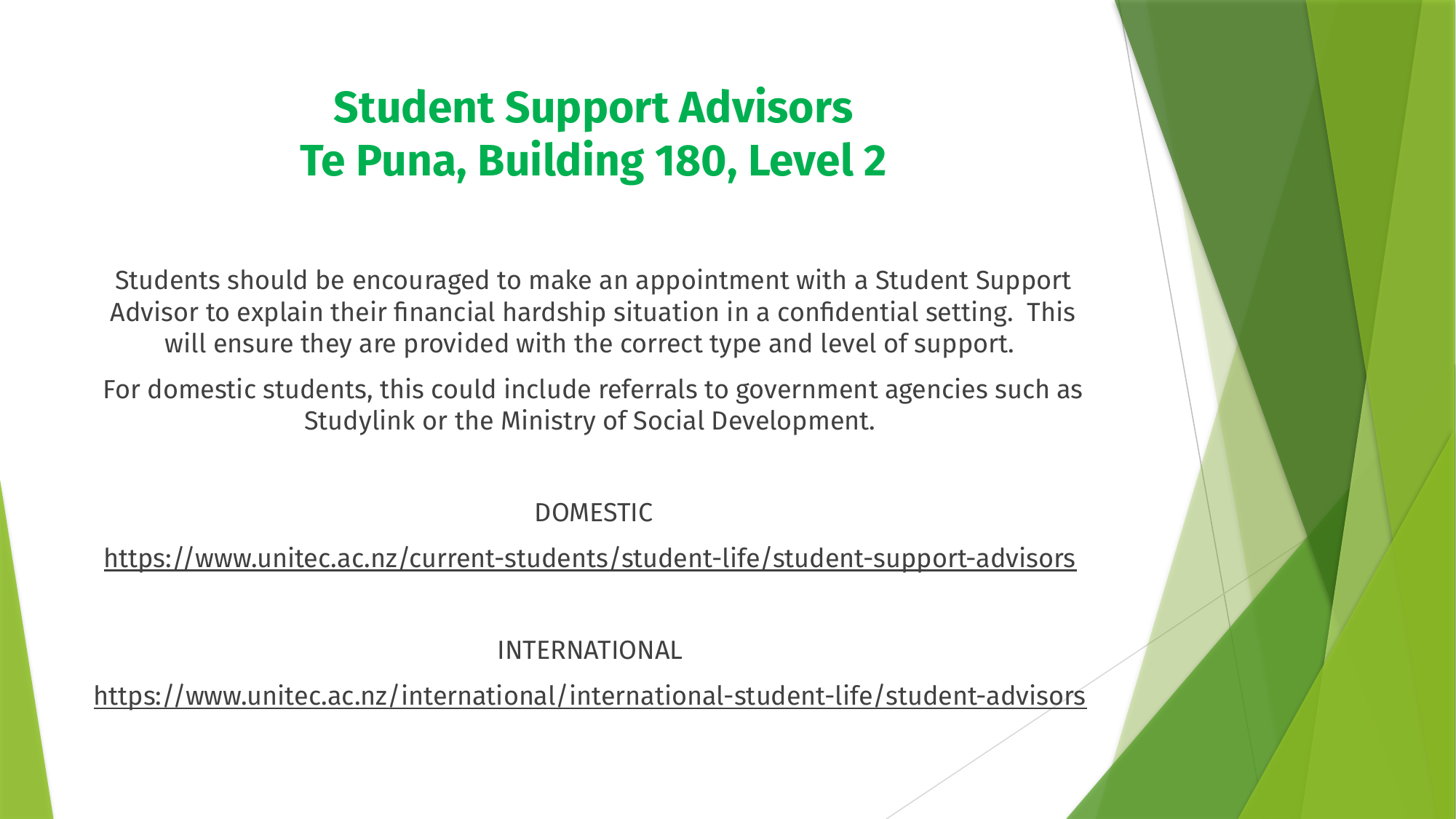

# Student Support Advisors Te Puna, Building 180, Level 2
Students should be encouraged to make an appointment with a Student Support Advisor to explain their financial hardship situation in a confidential setting.  This will ensure they are provided with the correct type and level of support.
For domestic students, this could include referrals to government agencies such as Studylink or the Ministry of Social Development.

DOMESTIC
https://www.unitec.ac.nz/current-students/student-life/student-support-advisors

INTERNATIONAL
https://www.unitec.ac.nz/international/international-student-life/student-advisors